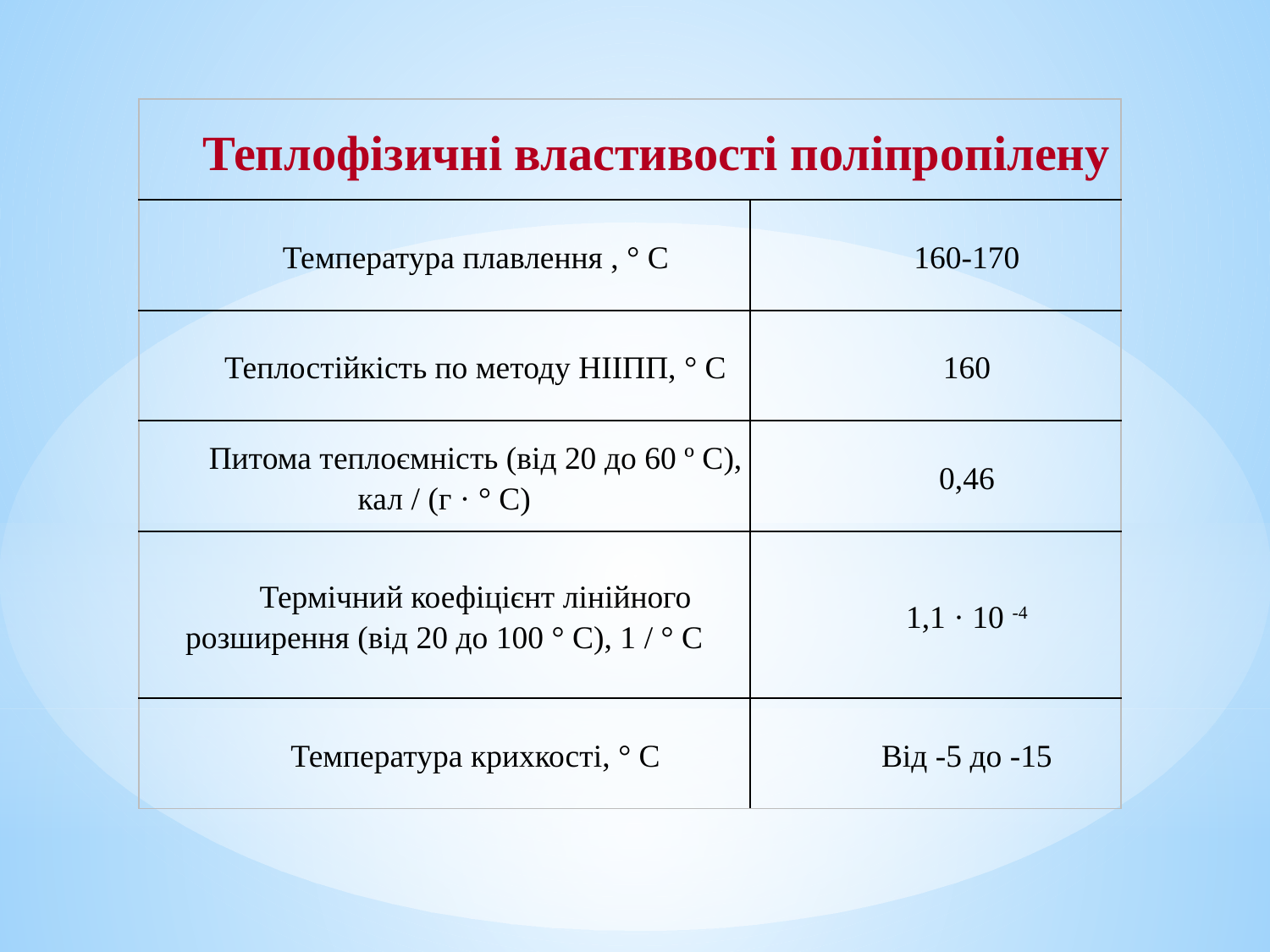

| Теплофізичні властивості поліпропілену |  |
| --- | --- |
| Температура плавлення , ° C | 160-170 |
| Теплостійкість по методу НІІПП, ° C | 160 |
| Питома теплоємність (від 20 до 60 º С), кал / (г · ° C) | 0,46 |
| Термічний коефіцієнт лінійного розширення (від 20 до 100 ° C), 1 / ° C | 1,1 · 10 -4 |
| Температура крихкості, ° C | Від -5 до -15 |